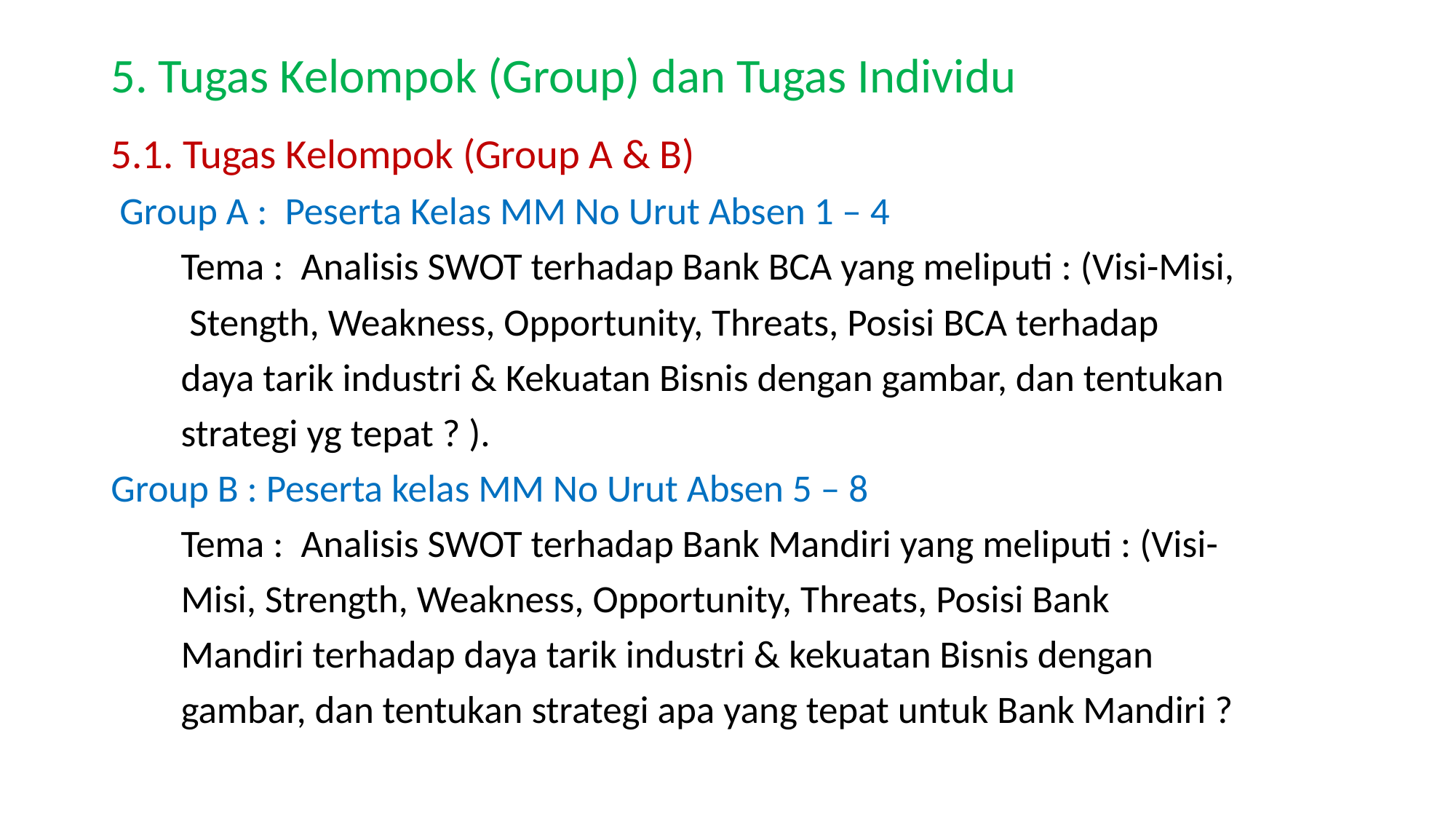

# 5. Tugas Kelompok (Group) dan Tugas Individu
5.1. Tugas Kelompok (Group A & B)
 Group A :  Peserta Kelas MM No Urut Absen 1 – 4
        Tema :  Analisis SWOT terhadap Bank BCA yang meliputi : (Visi-Misi,
         Stength, Weakness, Opportunity, Threats, Posisi BCA terhadap
        daya tarik industri & Kekuatan Bisnis dengan gambar, dan tentukan
        strategi yg tepat ? ).
Group B : Peserta kelas MM No Urut Absen 5 – 8
        Tema :  Analisis SWOT terhadap Bank Mandiri yang meliputi : (Visi-
        Misi, Strength, Weakness, Opportunity, Threats, Posisi Bank
        Mandiri terhadap daya tarik industri & kekuatan Bisnis dengan
        gambar, dan tentukan strategi apa yang tepat untuk Bank Mandiri ?